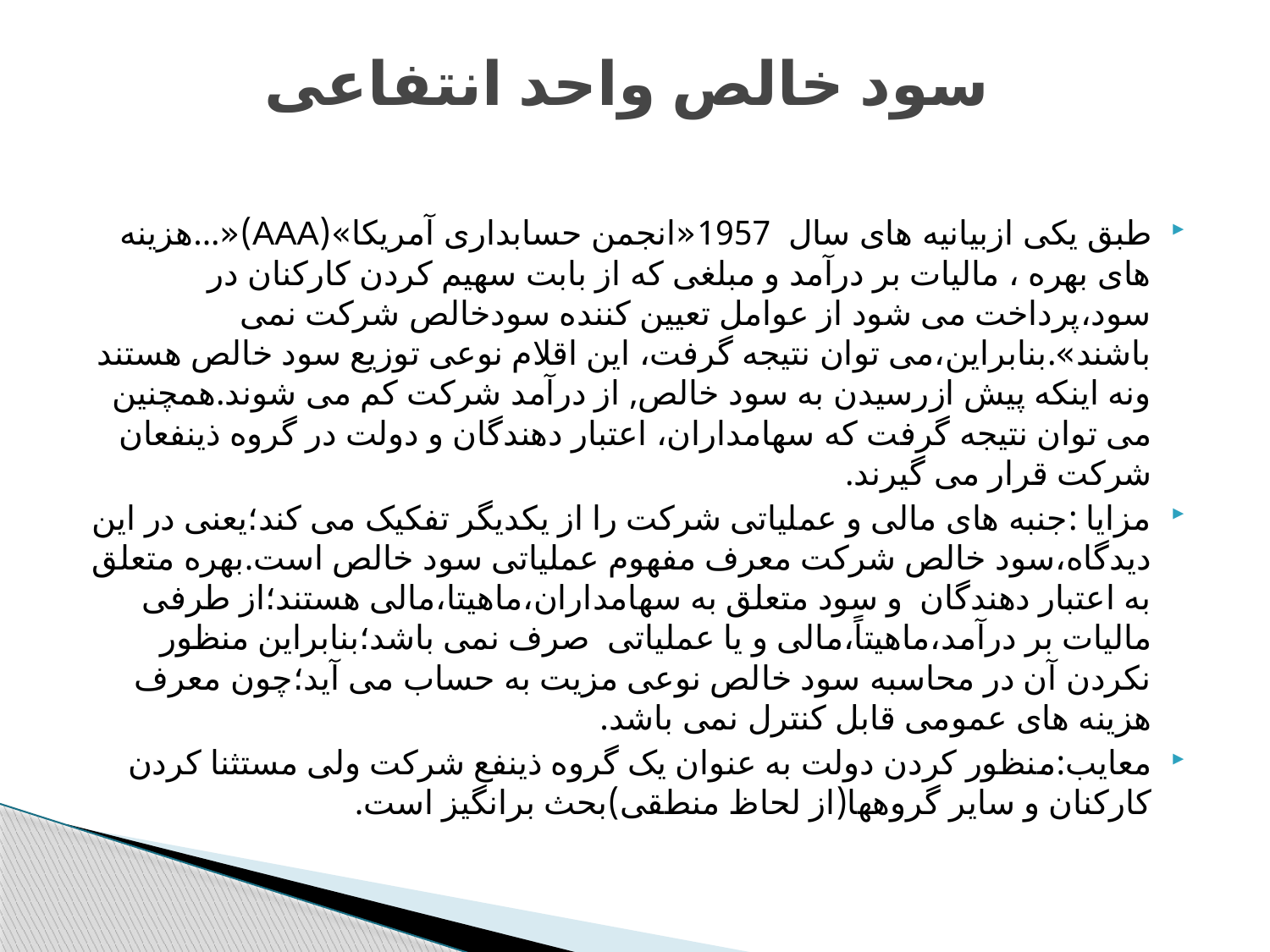

# سود خالص واحد انتفاعی
طبق یکی ازبیانیه های سال  1957«انجمن حسابداری آمریکا»(AAA)«...هزینه های بهره ، مالیات بر درآمد و مبلغی که از بابت سهیم کردن کارکنان در سود،پرداخت می شود از عوامل تعیین کننده سودخالص شرکت نمی باشند».بنابراین،می توان نتیجه گرفت، این اقلام نوعی توزیع سود خالص هستند ونه اینکه پیش ازرسیدن به سود خالص, از درآمد شرکت کم می شوند.همچنین می توان نتیجه گرفت که سهامداران، اعتبار دهندگان و دولت در گروه ذینفعان شرکت قرار می گیرند.
مزایا :جنبه های مالی و عملیاتی شرکت را از یکدیگر تفکیک می کند؛یعنی در این دیدگاه،سود خالص شرکت معرف مفهوم عملیاتی سود خالص است.بهره متعلق به اعتبار دهندگان  و سود متعلق به سهامداران،ماهیتا،مالی هستند؛از طرفی مالیات بر درآمد،ماهیتاً،مالی و یا عملیاتی  صرف نمی باشد؛بنابراین منظور نکردن آن در محاسبه سود خالص نوعی مزیت به حساب می آید؛چون معرف هزینه های عمومی قابل کنترل نمی باشد.
معایب:منظور کردن دولت به عنوان یک گروه ذینفع شرکت ولی مستثنا کردن کارکنان و سایر گروهها(از لحاظ منطقی)بحث برانگیز است.